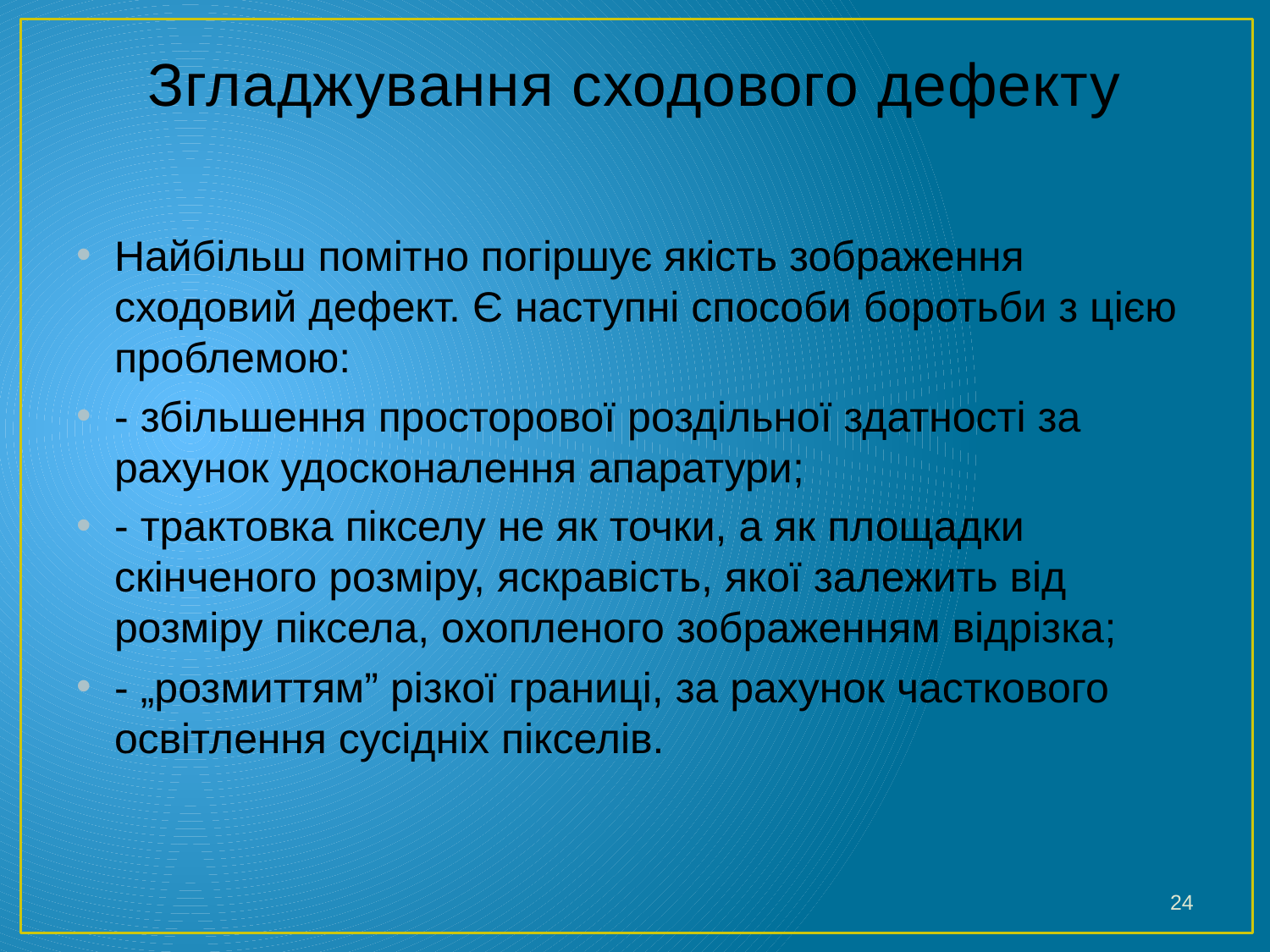

# Згладжування сходового дефекту
Найбільш помітно погіршує якість зображення  сходовий дефект. Є наступні способи боротьби з цією проблемою:
- збільшення просторової роздільної здатності за рахунок удосконалення апаратури;
- трактовка пікселу не як точки, а як площадки скінченого розміру, яскравість, якої залежить від розміру піксела, охопленого зображенням відрізка;
- „розмиттям” різкої границі, за рахунок часткового освітлення сусідніх пікселів.

24